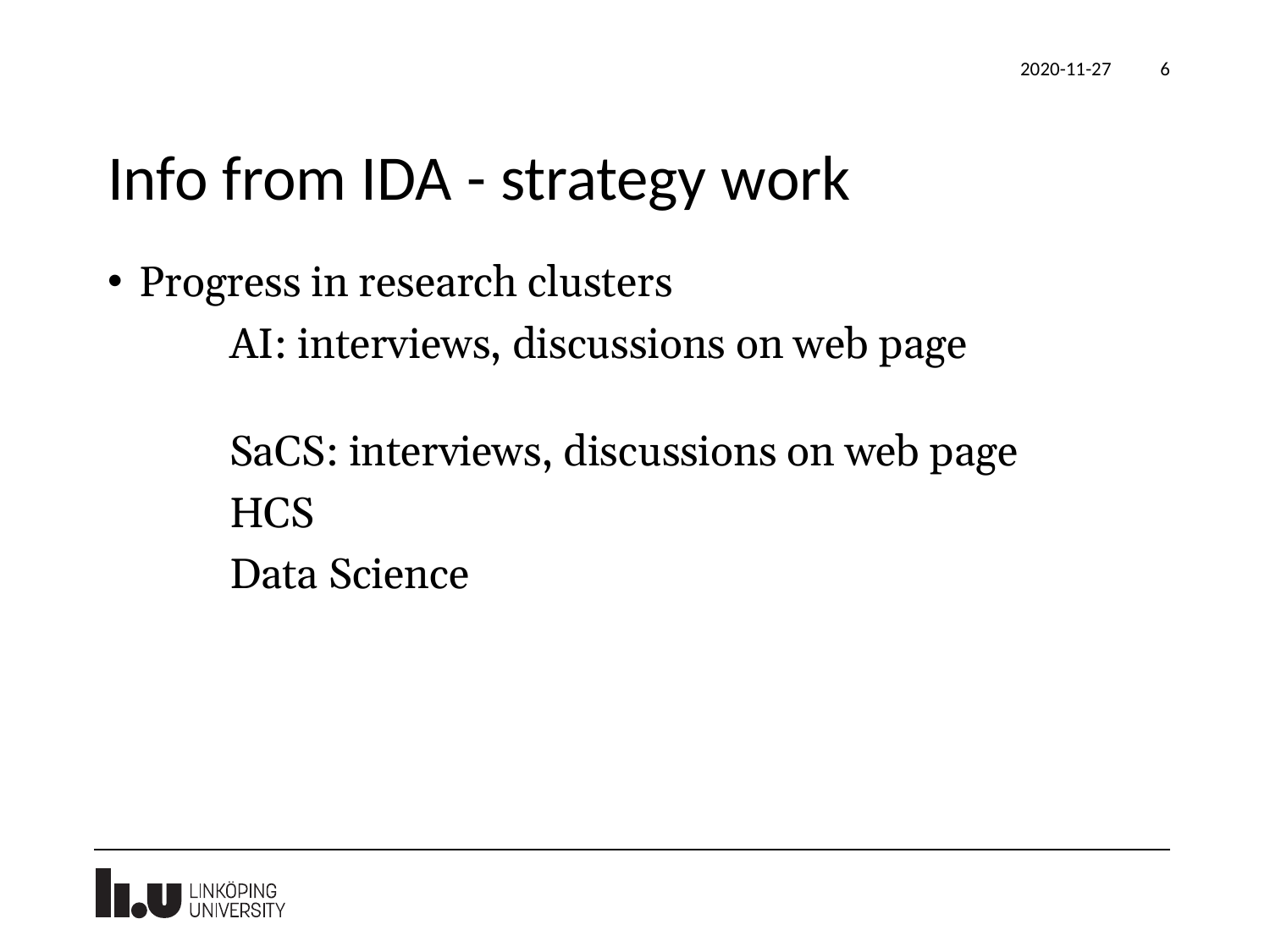

2020-11-27

6
# Info from IDA - strategy work
Progress in research clusters
            AI: interviews, discussions on web page
            SaCS: interviews, discussions on web page
            HCS
            Data Science